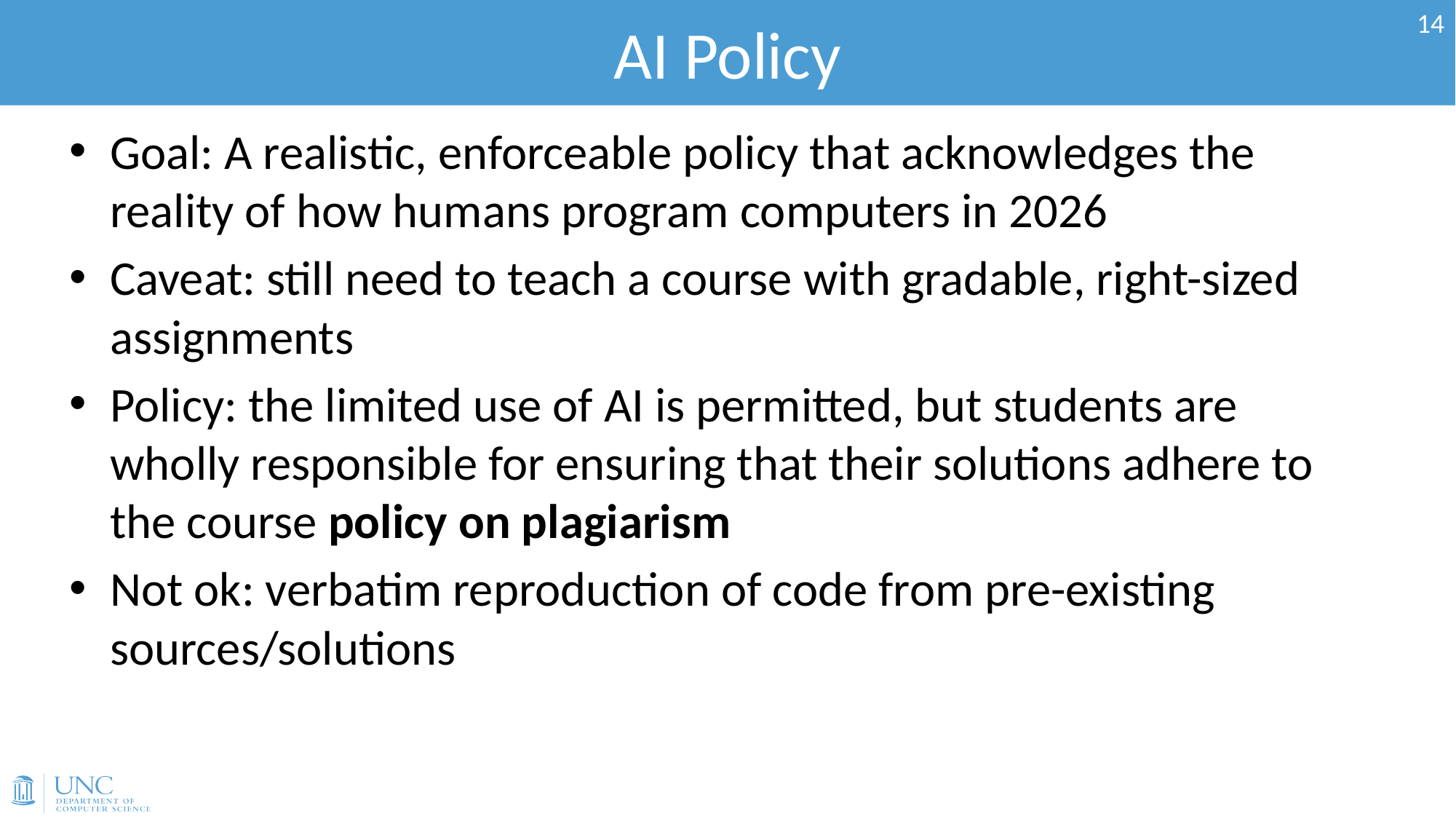

# AI Policy
14
Goal: A realistic, enforceable policy that acknowledges the reality of how humans program computers in 2026
Caveat: still need to teach a course with gradable, right-sized assignments
Policy: the limited use of AI is permitted, but students are wholly responsible for ensuring that their solutions adhere to the course policy on plagiarism
Not ok: verbatim reproduction of code from pre-existing sources/solutions